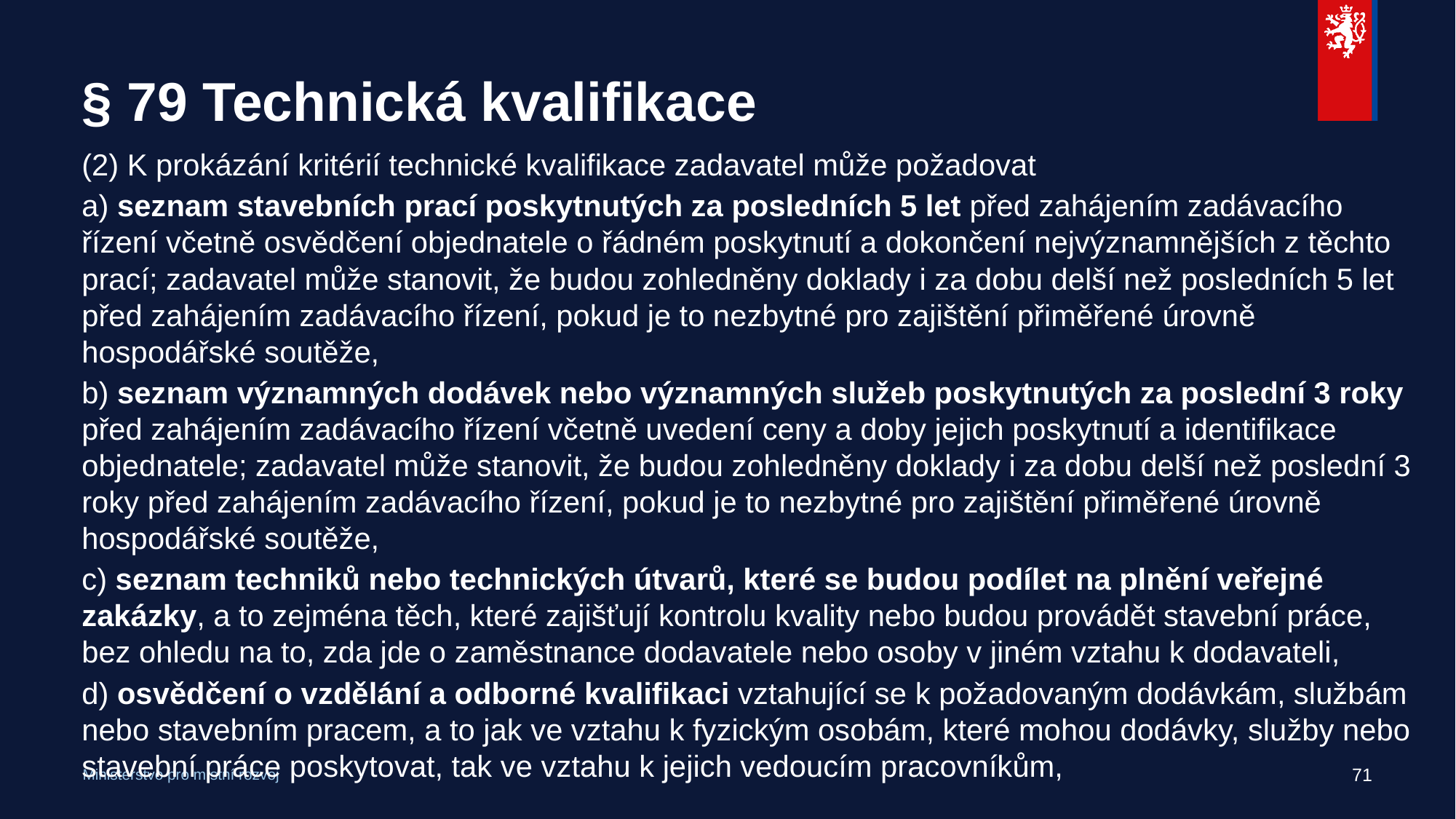

# § 79 Technická kvalifikace
(2) K prokázání kritérií technické kvalifikace zadavatel může požadovat
a) seznam stavebních prací poskytnutých za posledních 5 let před zahájením zadávacího řízení včetně osvědčení objednatele o řádném poskytnutí a dokončení nejvýznamnějších z těchto prací; zadavatel může stanovit, že budou zohledněny doklady i za dobu delší než posledních 5 let před zahájením zadávacího řízení, pokud je to nezbytné pro zajištění přiměřené úrovně hospodářské soutěže,
b) seznam významných dodávek nebo významných služeb poskytnutých za poslední 3 roky před zahájením zadávacího řízení včetně uvedení ceny a doby jejich poskytnutí a identifikace objednatele; zadavatel může stanovit, že budou zohledněny doklady i za dobu delší než poslední 3 roky před zahájením zadávacího řízení, pokud je to nezbytné pro zajištění přiměřené úrovně hospodářské soutěže,
c) seznam techniků nebo technických útvarů, které se budou podílet na plnění veřejné zakázky, a to zejména těch, které zajišťují kontrolu kvality nebo budou provádět stavební práce, bez ohledu na to, zda jde o zaměstnance dodavatele nebo osoby v jiném vztahu k dodavateli,
d) osvědčení o vzdělání a odborné kvalifikaci vztahující se k požadovaným dodávkám, službám nebo stavebním pracem, a to jak ve vztahu k fyzickým osobám, které mohou dodávky, služby nebo stavební práce poskytovat, tak ve vztahu k jejich vedoucím pracovníkům,

71